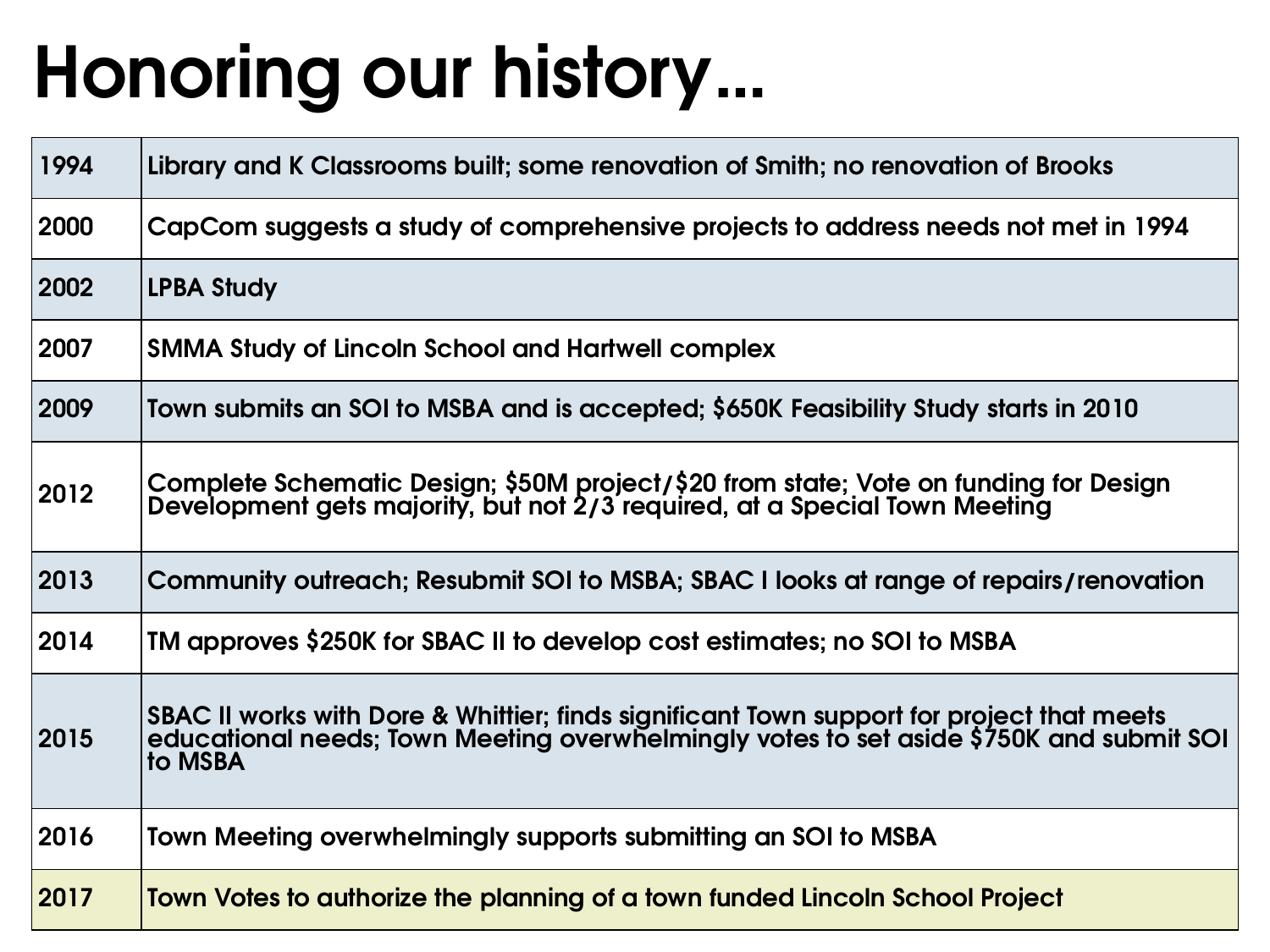

# Honoring our history…
| 1994 | Library and K Classrooms built; some renovation of Smith; no renovation of Brooks |
| --- | --- |
| 2000 | CapCom suggests a study of comprehensive projects to address needs not met in 1994 |
| 2002 | LPBA Study |
| 2007 | SMMA Study of Lincoln School and Hartwell complex |
| 2009 | Town submits an SOI to MSBA and is accepted; $650K Feasibility Study starts in 2010 |
| 2012 | Complete Schematic Design; $50M project/$20 from state; Vote on funding for Design Development gets majority, but not 2/3 required, at a Special Town Meeting |
| 2013 | Community outreach; Resubmit SOI to MSBA; SBAC I looks at range of repairs/renovation |
| 2014 | TM approves $250K for SBAC II to develop cost estimates; no SOI to MSBA |
| 2015 | SBAC II works with Dore & Whittier; finds significant Town support for project that meets educational needs; Town Meeting overwhelmingly votes to set aside $750K and submit SOI to MSBA |
| 2016 | Town Meeting overwhelmingly supports submitting an SOI to MSBA |
| 2017 | Town Votes to authorize the planning of a town funded Lincoln School Project |